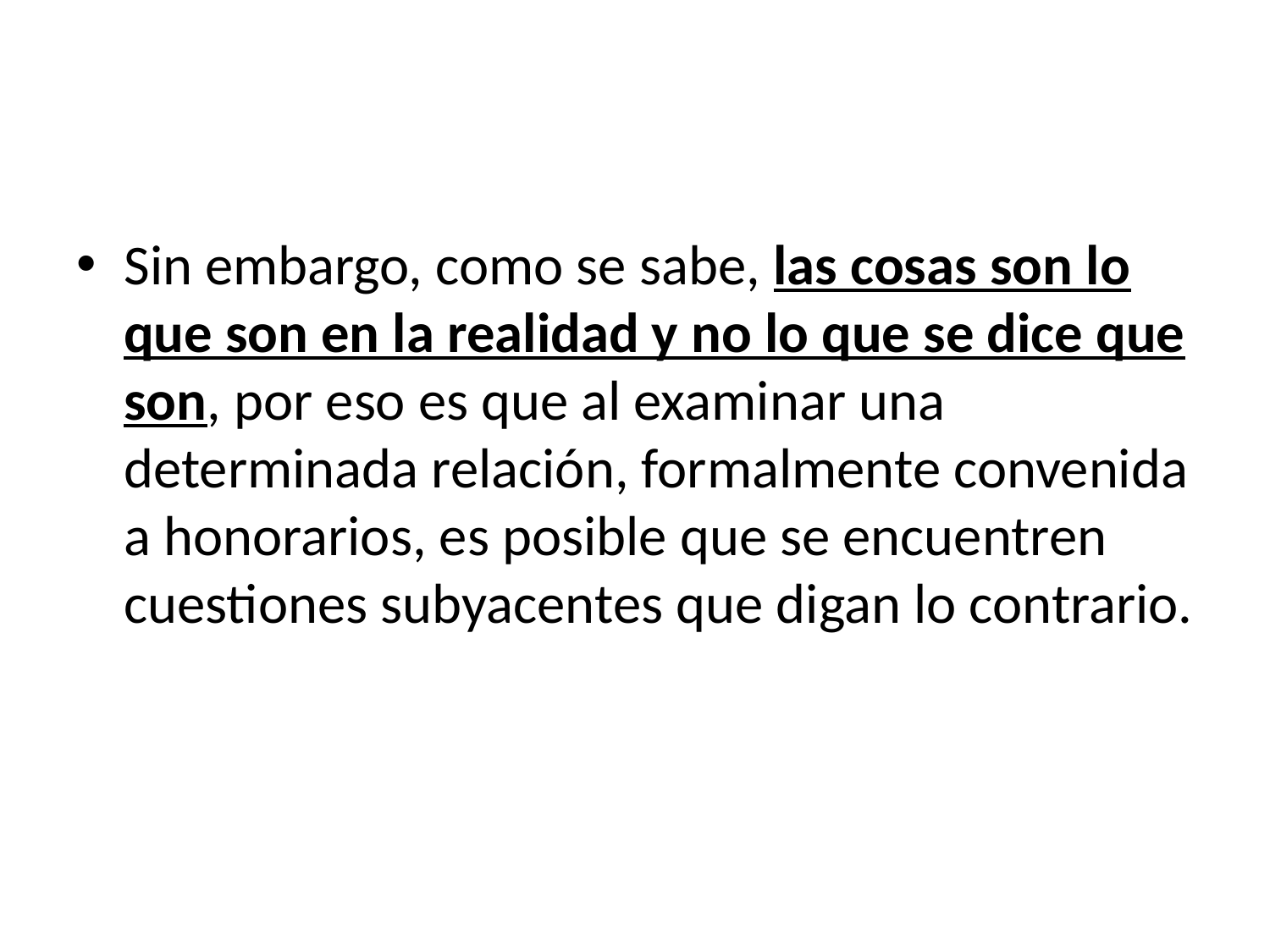

Sin embargo, como se sabe, las cosas son lo que son en la realidad y no lo que se dice que son, por eso es que al examinar una determinada relación, formalmente convenida a honorarios, es posible que se encuentren cuestiones subyacentes que digan lo contrario.